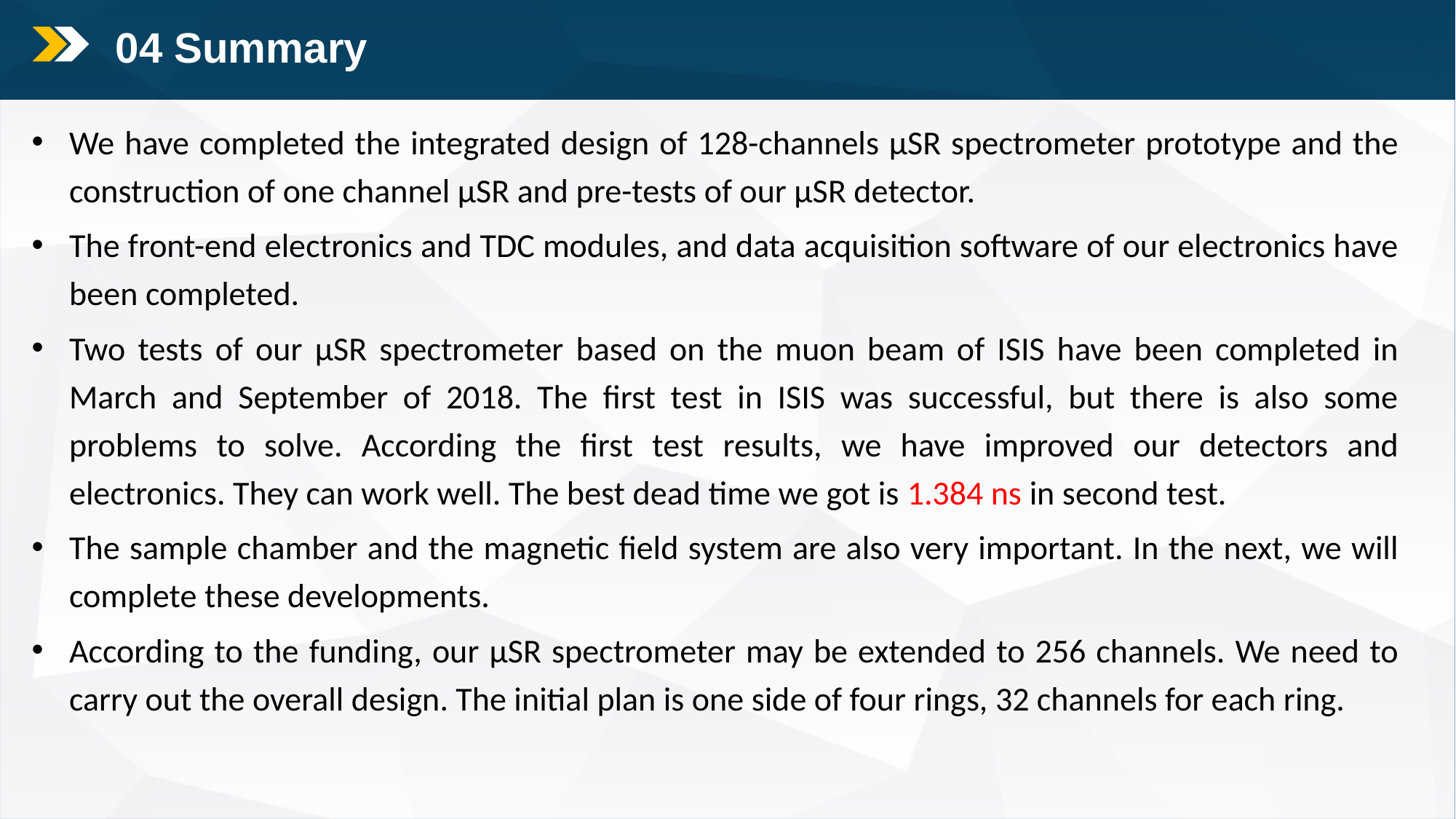

04 Summary

We have completed the integrated design of 128-channels μSR spectrometer prototype and the construction of one channel μSR and pre-tests of our μSR detector.
The front-end electronics and TDC modules, and data acquisition software of our electronics have been completed.
Two tests of our μSR spectrometer based on the muon beam of ISIS have been completed in March and September of 2018. The first test in ISIS was successful, but there is also some problems to solve. According the first test results, we have improved our detectors and electronics. They can work well. The best dead time we got is 1.384 ns in second test.
The sample chamber and the magnetic field system are also very important. In the next, we will complete these developments.
According to the funding, our μSR spectrometer may be extended to 256 channels. We need to carry out the overall design. The initial plan is one side of four rings, 32 channels for each ring.